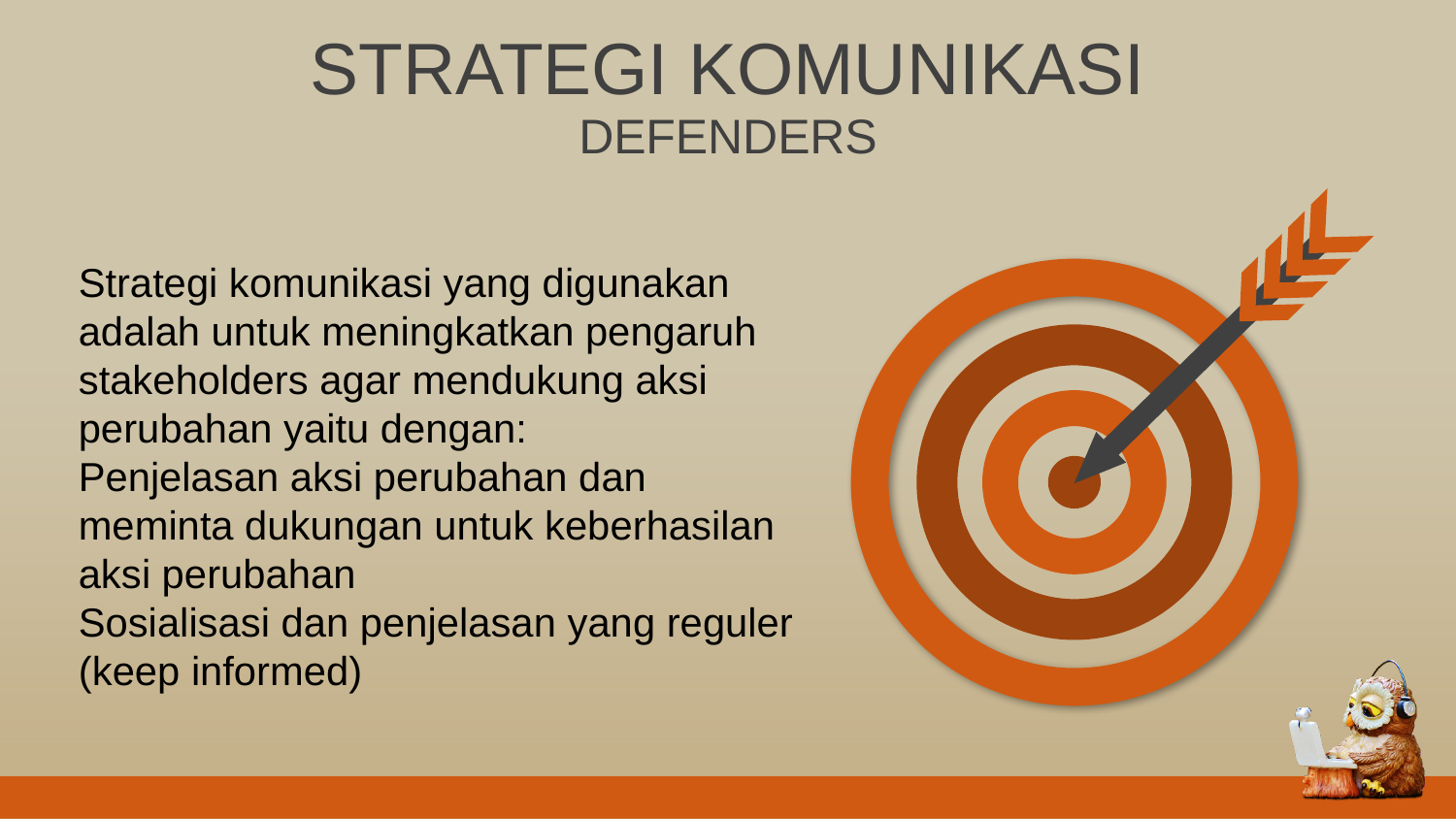

STRATEGI KOMUNIKASI
DEFENDERS

Strategi komunikasi yang digunakan     adalah untuk meningkatkan pengaruh   stakeholders agar mendukung aksi       perubahan yaitu dengan:
Penjelasan aksi perubahan dan            meminta dukungan untuk keberhasilan aksi perubahan
Sosialisasi dan penjelasan yang reguler (keep informed)